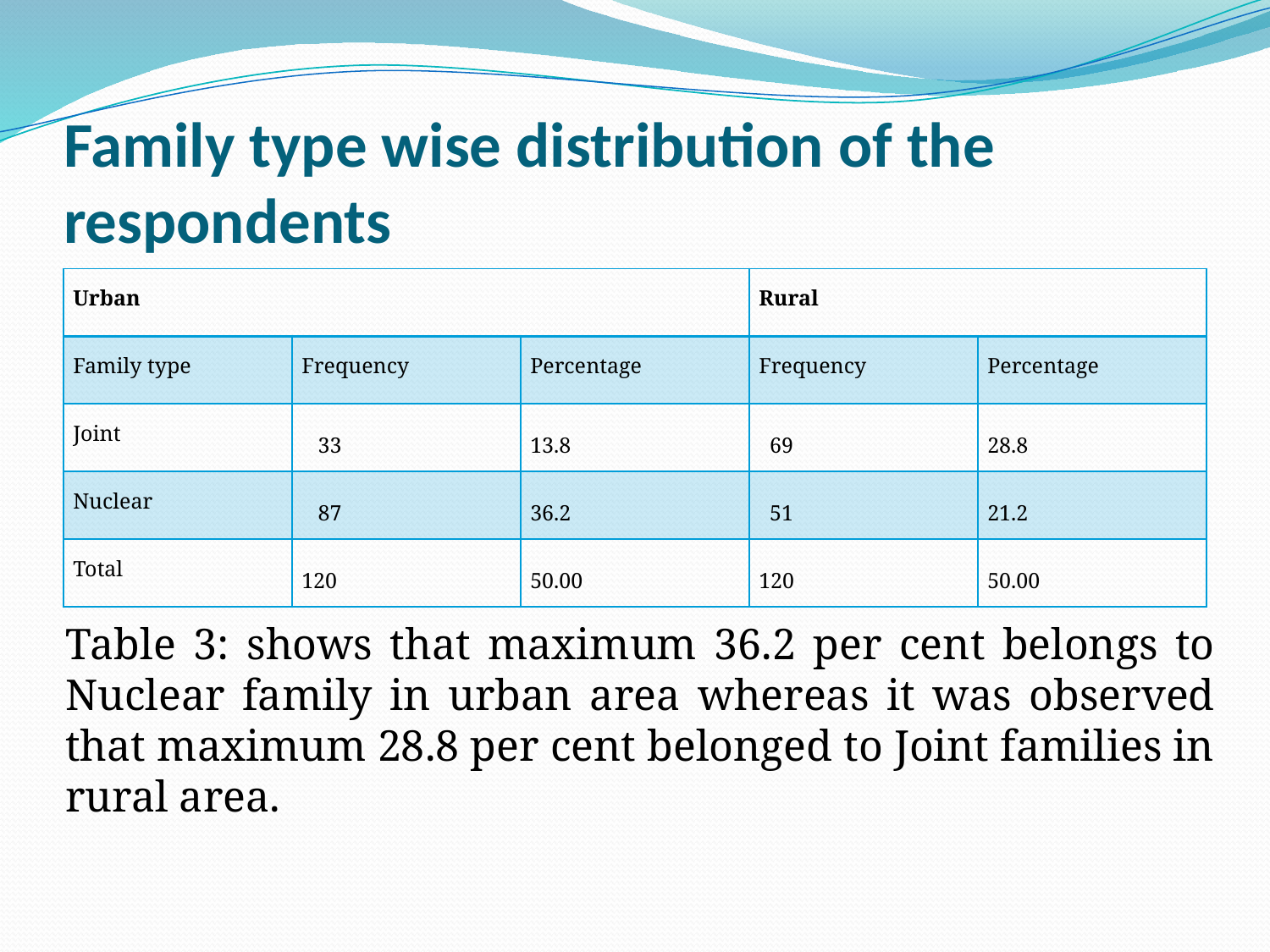

# Family type wise distribution of the respondents
| Urban |  |  | Rural |  |
| --- | --- | --- | --- | --- |
| Family type | Frequency | Percentage | Frequency | Percentage |
| Joint | 33 | 13.8 | 69 | 28.8 |
| Nuclear | 87 | 36.2 | 51 | 21.2 |
| Total | 120 | 50.00 | 120 | 50.00 |
Table 3: shows that maximum 36.2 per cent belongs to Nuclear family in urban area whereas it was observed that maximum 28.8 per cent belonged to Joint families in rural area.